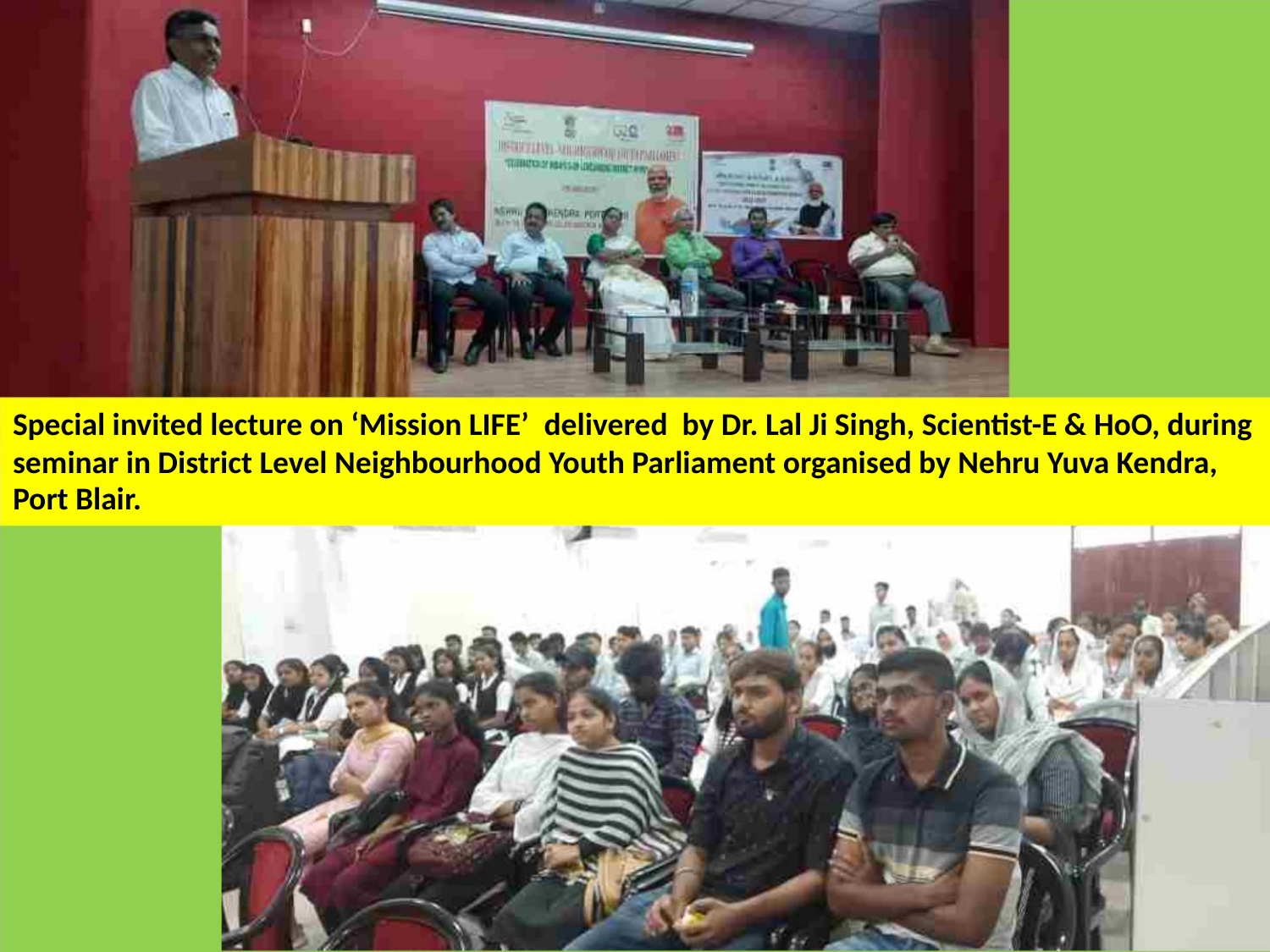

Special invited lecture on ‘Mission LIFE’ delivered by Dr. Lal Ji Singh, Scientist-E & HoO, during
seminar in District Level Neighbourhood Youth Parliament organised by Nehru Yuva Kendra,
Port Blair.